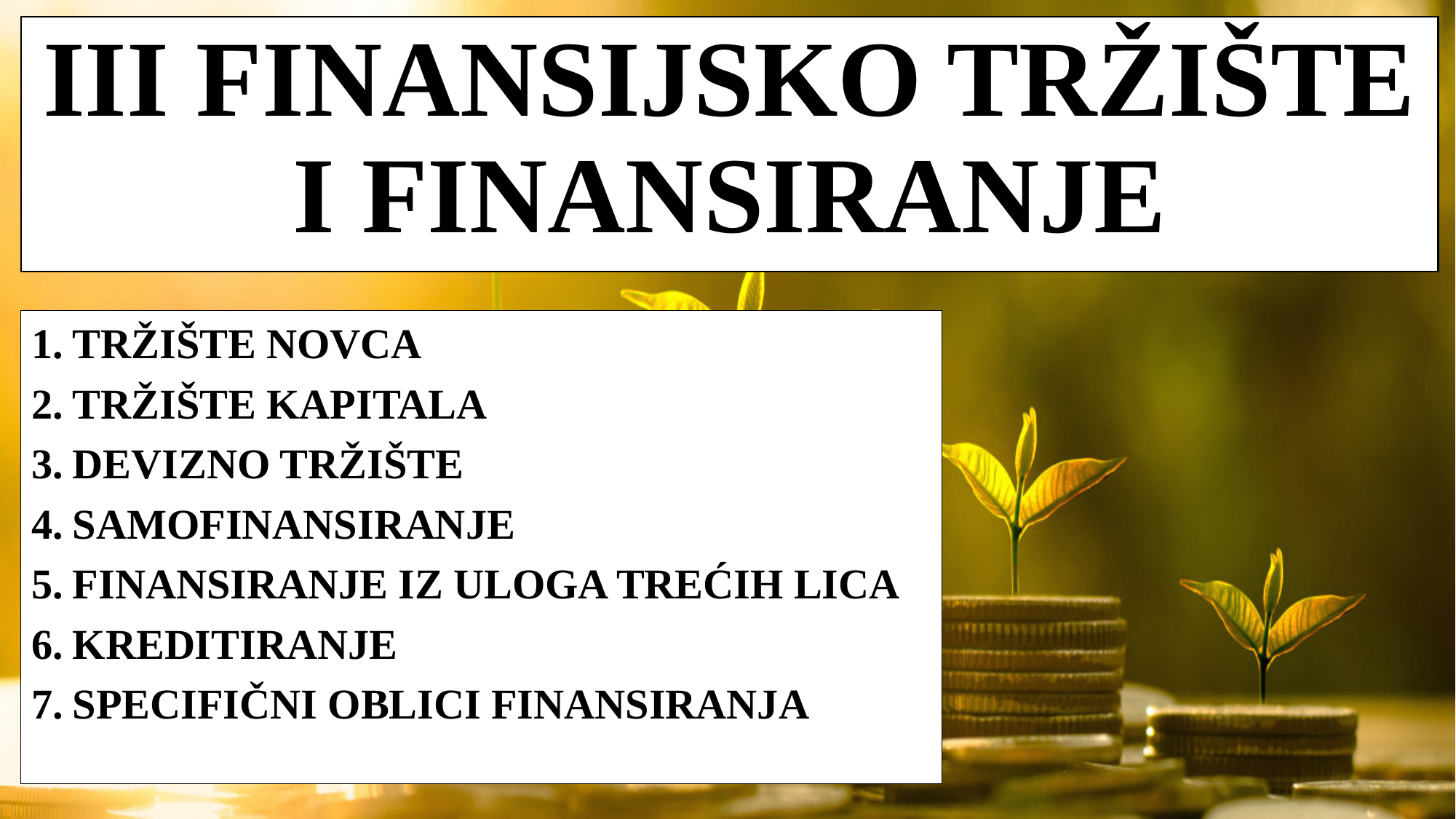

# III FINANSIJSKO TRŽIŠTE I FINANSIRANJE
TRŽIŠTE NOVCA
TRŽIŠTE KAPITALA
DEVIZNO TRŽIŠTE
SAMOFINANSIRANJE
FINANSIRANJE IZ ULOGA TREĆIH LICA
KREDITIRANJE
SPECIFIČNI OBLICI FINANSIRANJA